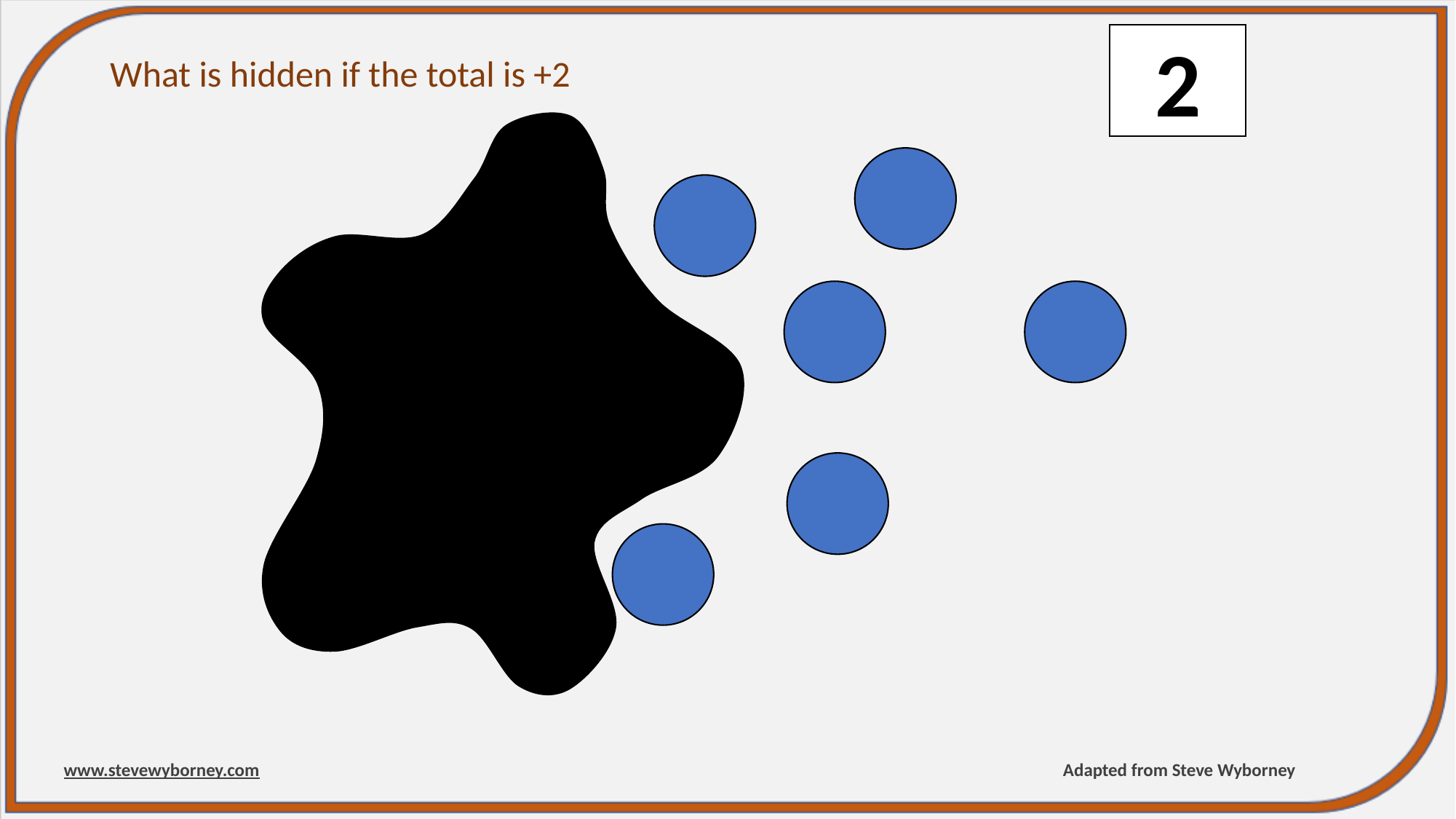

2
What is hidden if the total is +2

www.stevewyborney.com
Adapted from Steve Wyborney